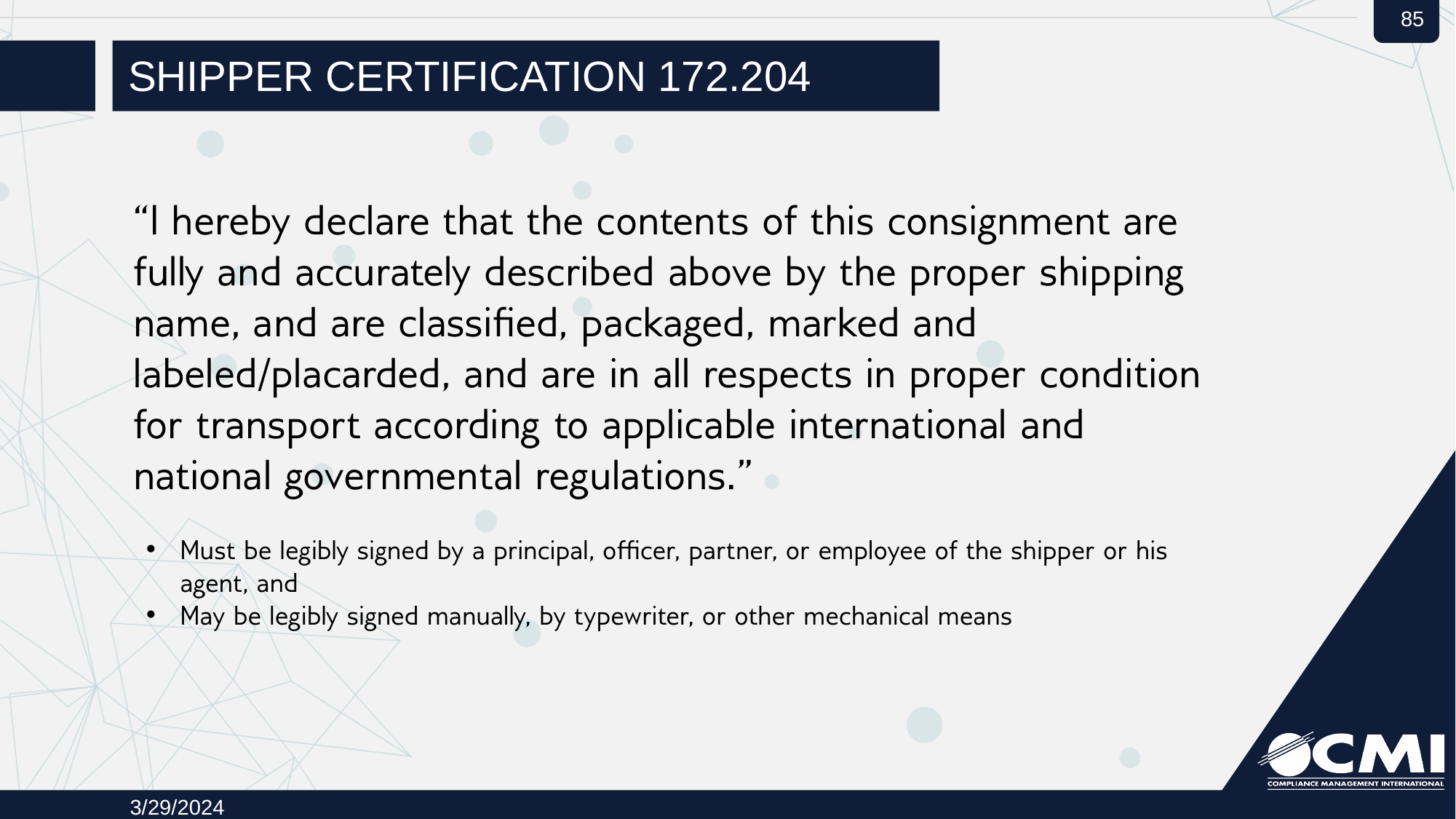

# Shipper certification 172.204
“I hereby declare that the contents of this consignment are fully and accurately described above by the proper shipping name, and are classified, packaged, marked and labeled/placarded, and are in all respects in proper condition for transport according to applicable international and national governmental regulations.”
Must be legibly signed by a principal, officer, partner, or employee of the shipper or his agent, and
May be legibly signed manually, by typewriter, or other mechanical means